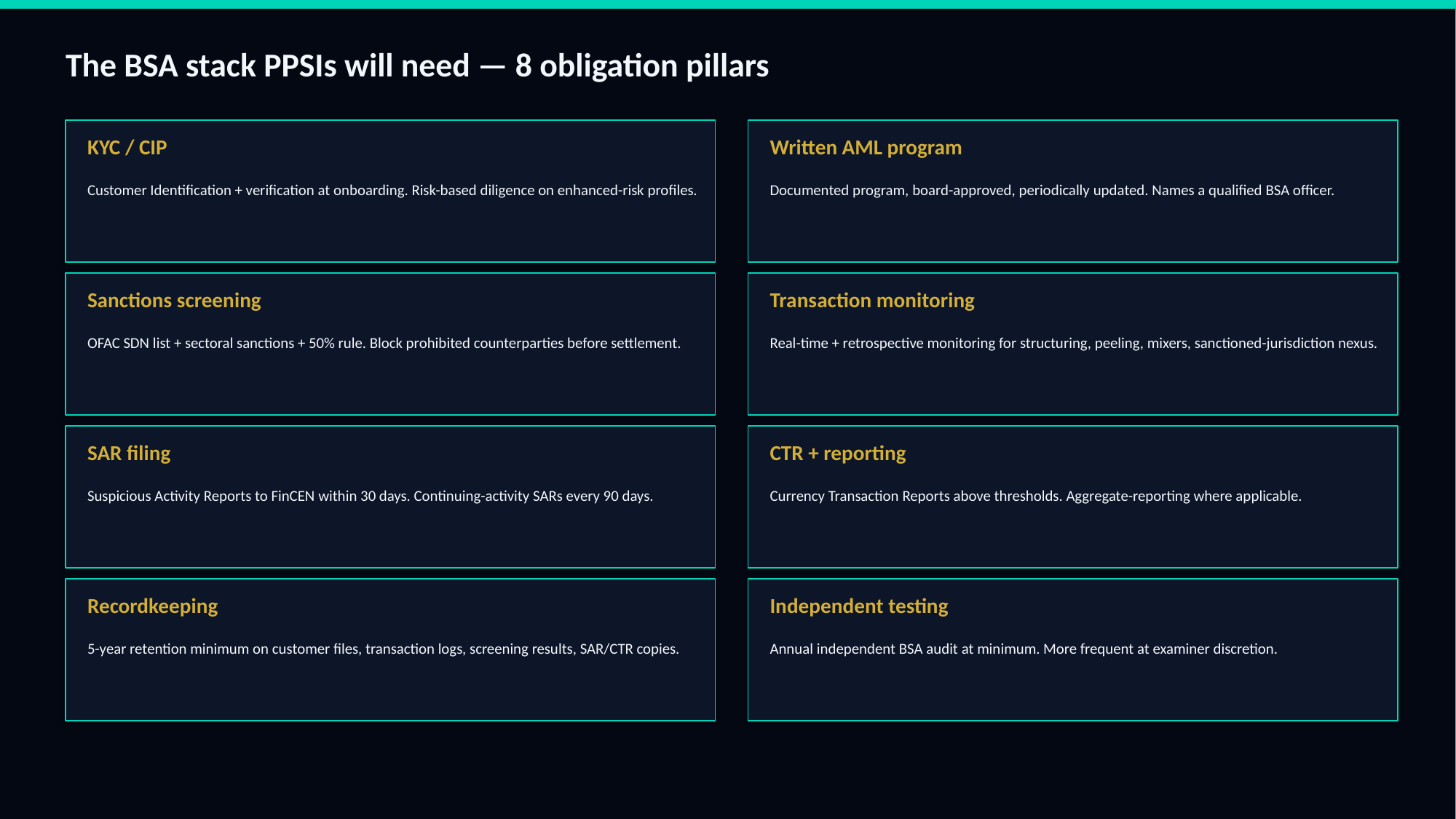

The BSA stack PPSIs will need — 8 obligation pillars

KYC / CIP
Written AML program
Customer Identification + verification at onboarding. Risk-based diligence on enhanced-risk profiles.
Documented program, board-approved, periodically updated. Names a qualified BSA officer.

Sanctions screening
Transaction monitoring
OFAC SDN list + sectoral sanctions + 50% rule. Block prohibited counterparties before settlement.
Real-time + retrospective monitoring for structuring, peeling, mixers, sanctioned-jurisdiction nexus.

SAR filing
CTR + reporting
Suspicious Activity Reports to FinCEN within 30 days. Continuing-activity SARs every 90 days.
Currency Transaction Reports above thresholds. Aggregate-reporting where applicable.

Recordkeeping
Independent testing
5-year retention minimum on customer files, transaction logs, screening results, SAR/CTR copies.
Annual independent BSA audit at minimum. More frequent at examiner discretion.